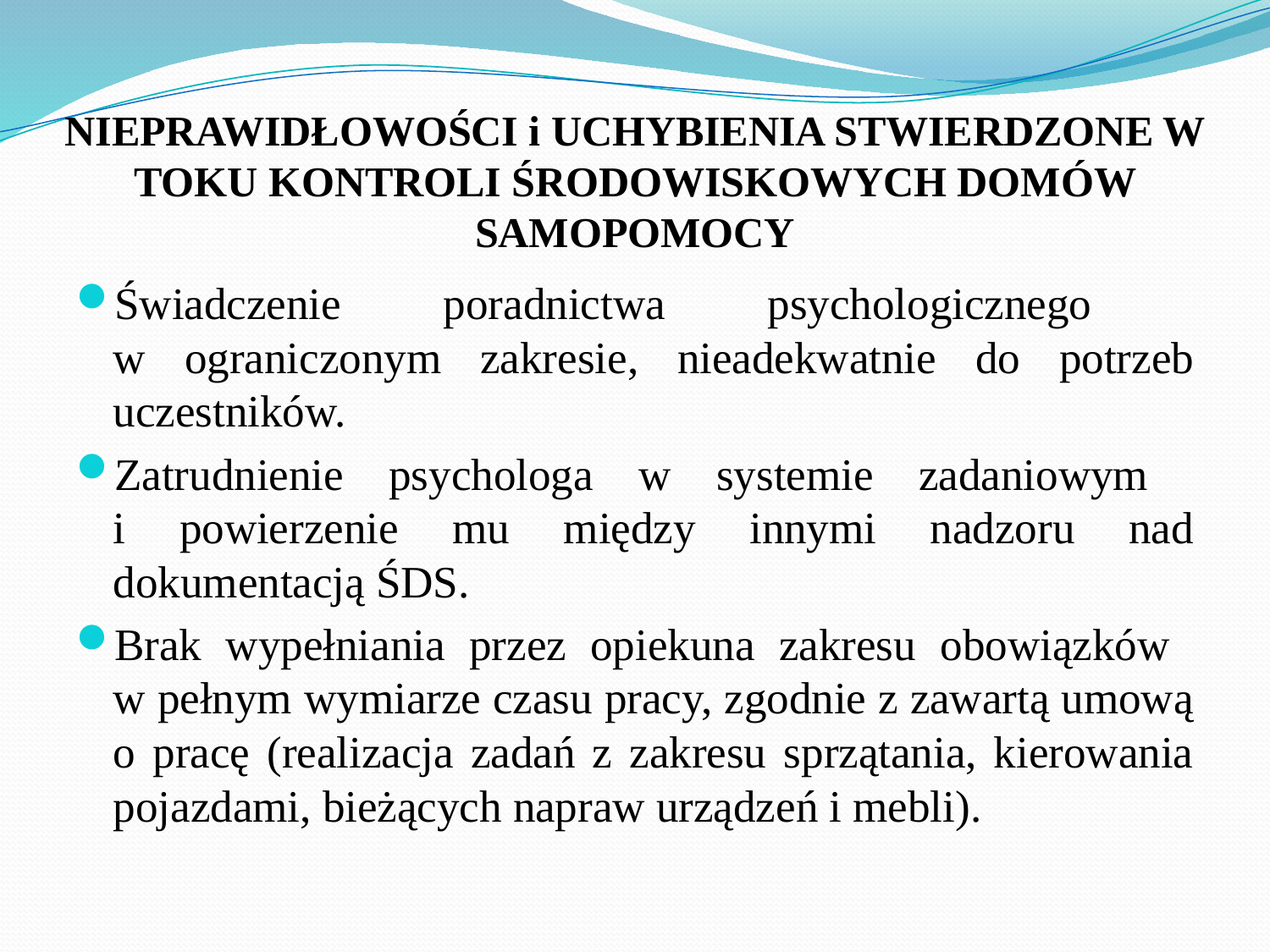

# NIEPRAWIDŁOWOŚCI i UCHYBIENIA STWIERDZONE W TOKU KONTROLI ŚRODOWISKOWYCH DOMÓW SAMOPOMOCY
Świadczenie poradnictwa psychologicznego
w ograniczonym zakresie, nieadekwatnie do potrzeb uczestników.
Zatrudnienie psychologa w systemie zadaniowym
i powierzenie mu między innymi nadzoru nad dokumentacją ŚDS.
Brak wypełniania przez opiekuna zakresu obowiązków
w pełnym wymiarze czasu pracy, zgodnie z zawartą umową o pracę (realizacja zadań z zakresu sprzątania, kierowania pojazdami, bieżących napraw urządzeń i mebli).